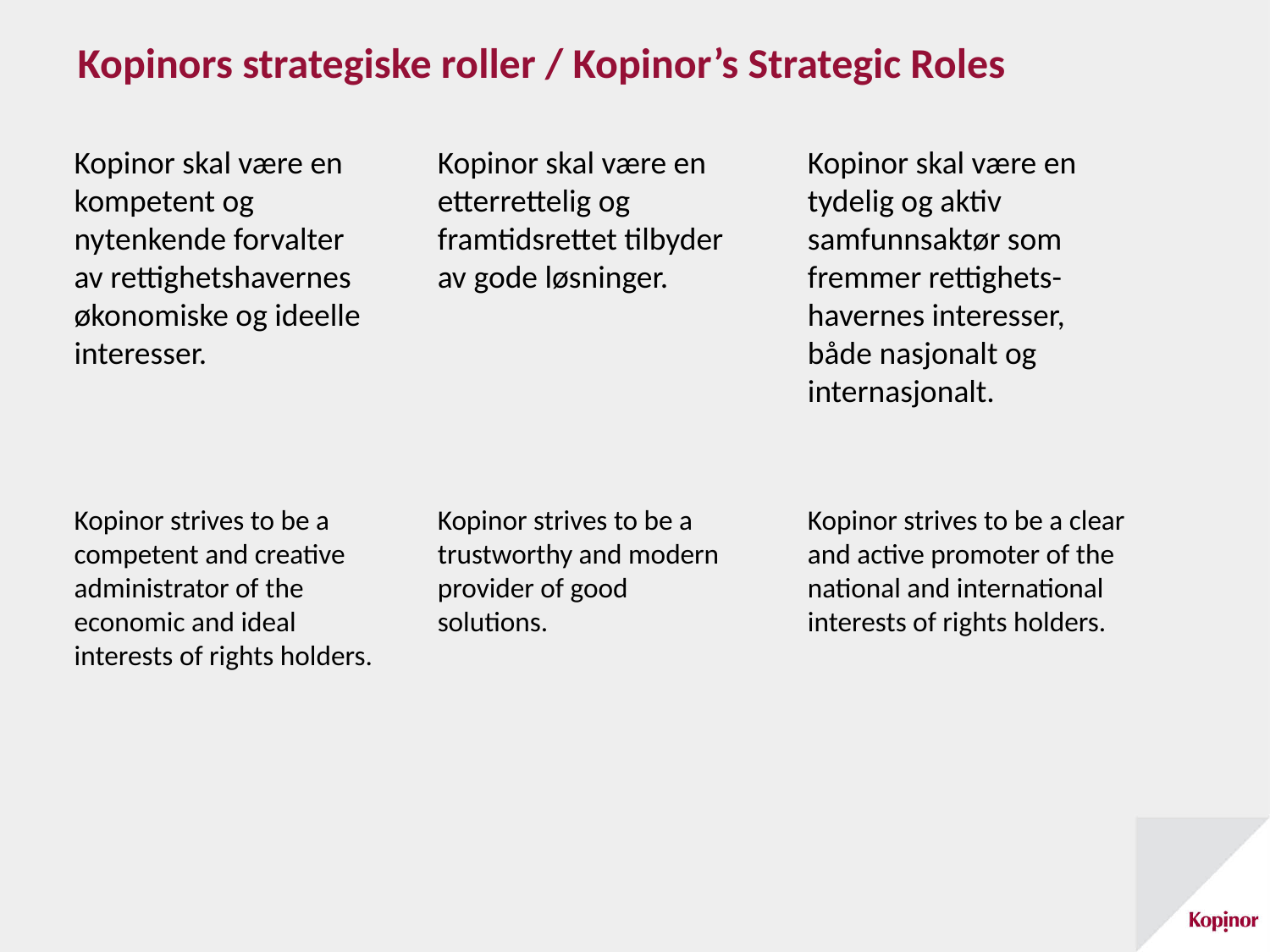

Kopinors strategiske roller / Kopinor’s Strategic Roles
Kopinor skal være en kompetent og nytenkende forvalter av rettighetshavernes økonomiske og ideelle interesser.
Kopinor skal være en etterrettelig og framtidsrettet tilbyder av gode løsninger.
Kopinor skal være en tydelig og aktiv samfunnsaktør som fremmer rettighets-havernes interesser, både nasjonalt og internasjonalt.
Kopinor strives to be a competent and creative administrator of the economic and ideal interests of rights holders.
Kopinor strives to be a trustworthy and modern provider of good solutions.
Kopinor strives to be a clear and active promoter of the national and international interests of rights holders.